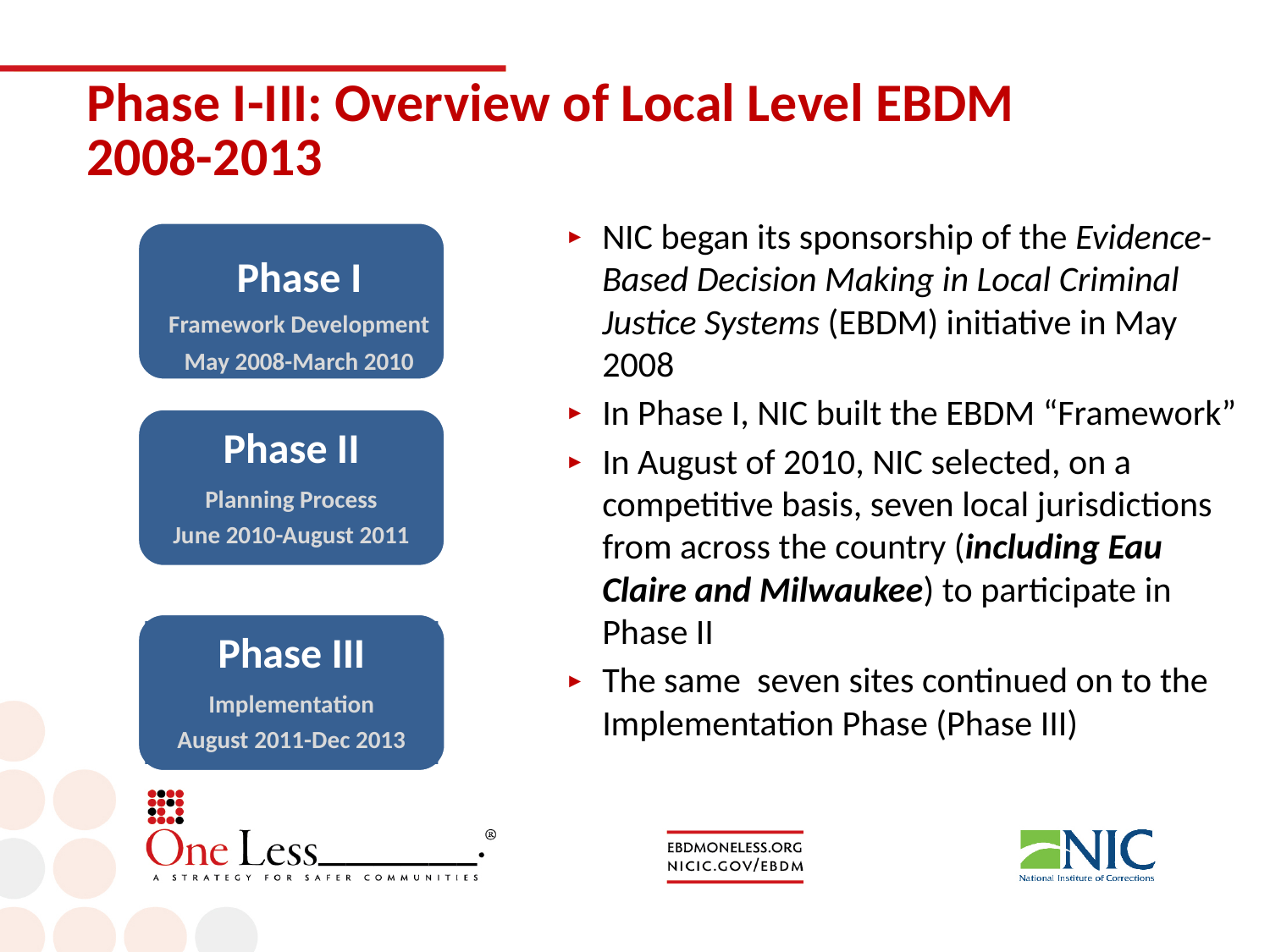

Phase I-III: Overview of Local Level EBDM
2008-2013
NIC began its sponsorship of the Evidence-Based Decision Making in Local Criminal Justice Systems (EBDM) initiative in May 2008
In Phase I, NIC built the EBDM “Framework”
In August of 2010, NIC selected, on a competitive basis, seven local jurisdictions from across the country (including Eau Claire and Milwaukee) to participate in Phase II
The same  seven sites continued on to the Implementation Phase (Phase III)

Phase I
Framework Development
May 2008-March 2010

Phase II
Planning Process
June 2010-August 2011

Phase III
Implementation
August 2011-Dec 2013